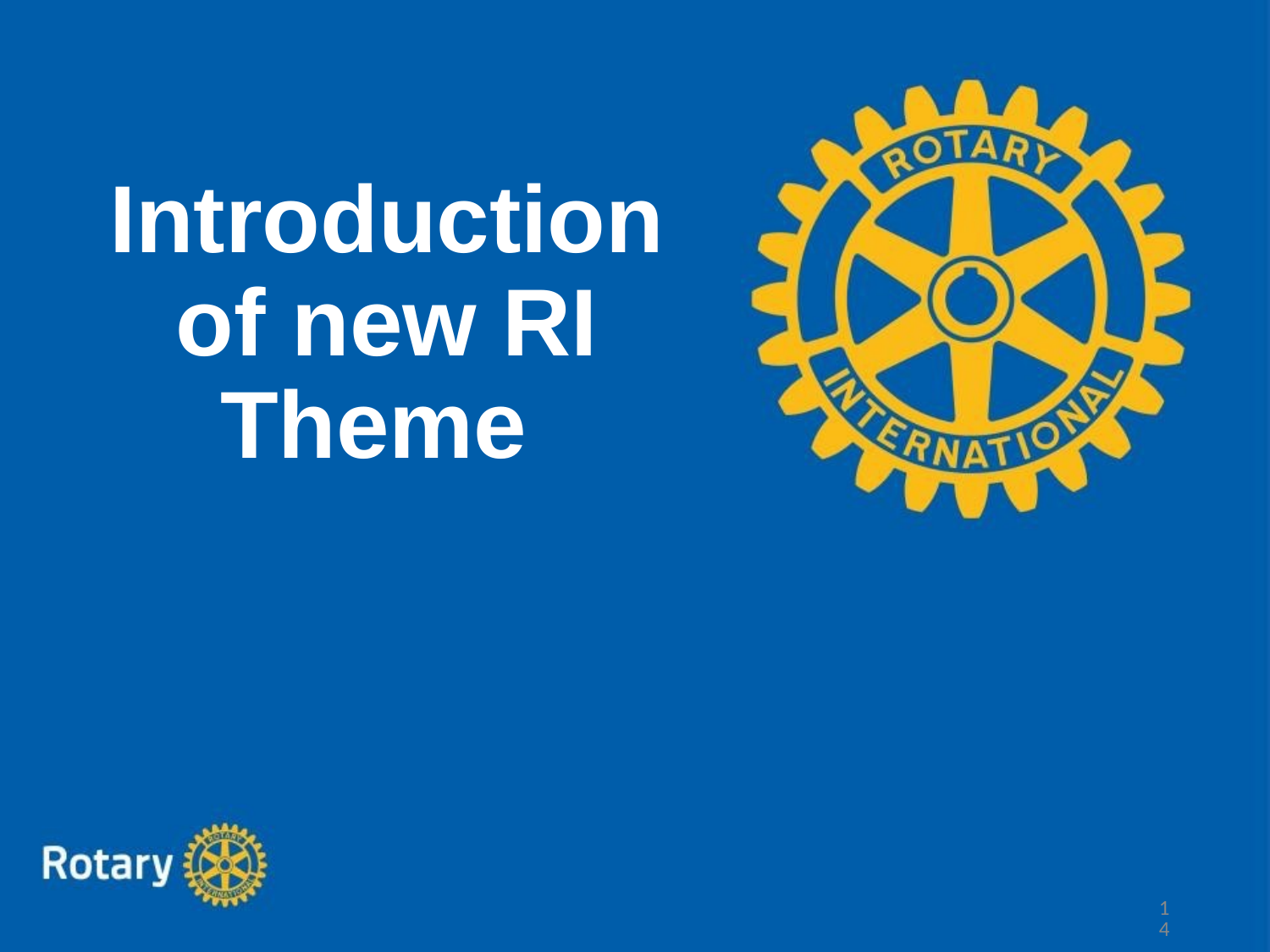

# Introduction of new RI Theme

14